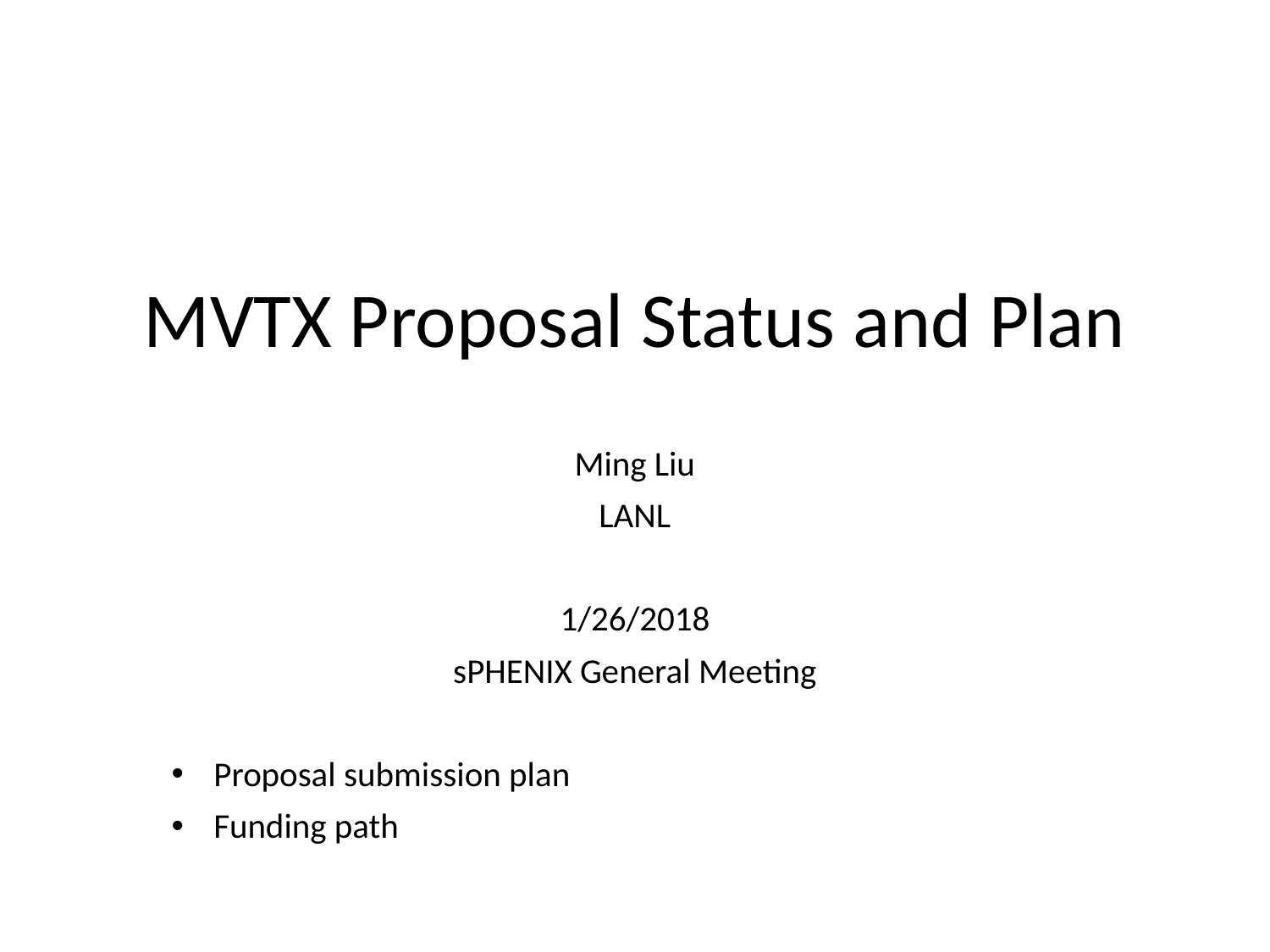

# MVTX Proposal Status and Plan
Ming Liu
LANL

1/26/2018
sPHENIX General Meeting

Proposal submission plan
Funding path